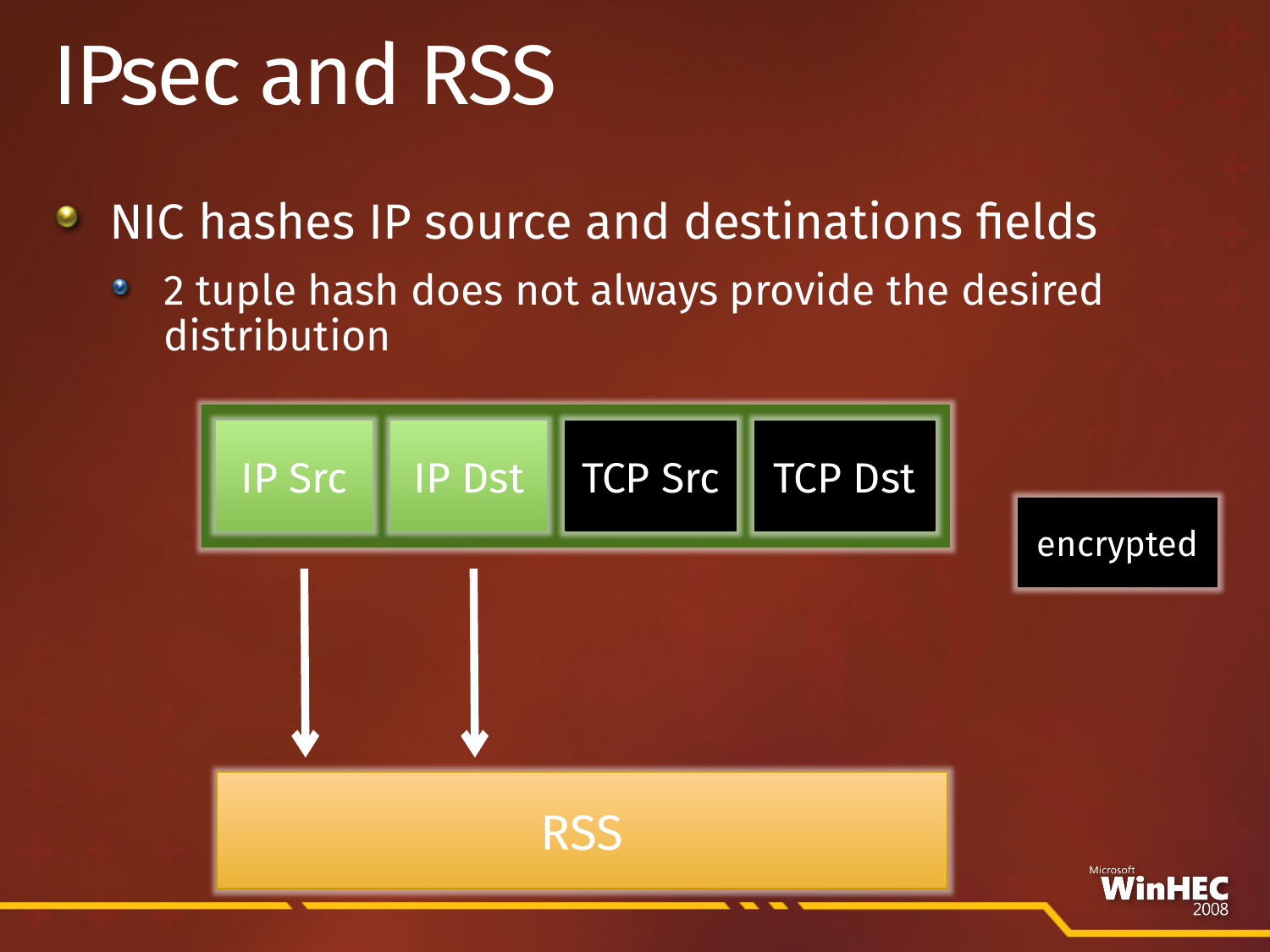

# IPsec and RSS
NIC hashes IP source and destinations fields
2 tuple hash does not always provide the desired distribution

IP Src
IP Dst
TCP Src
TCP Dst
encrypted
RSS